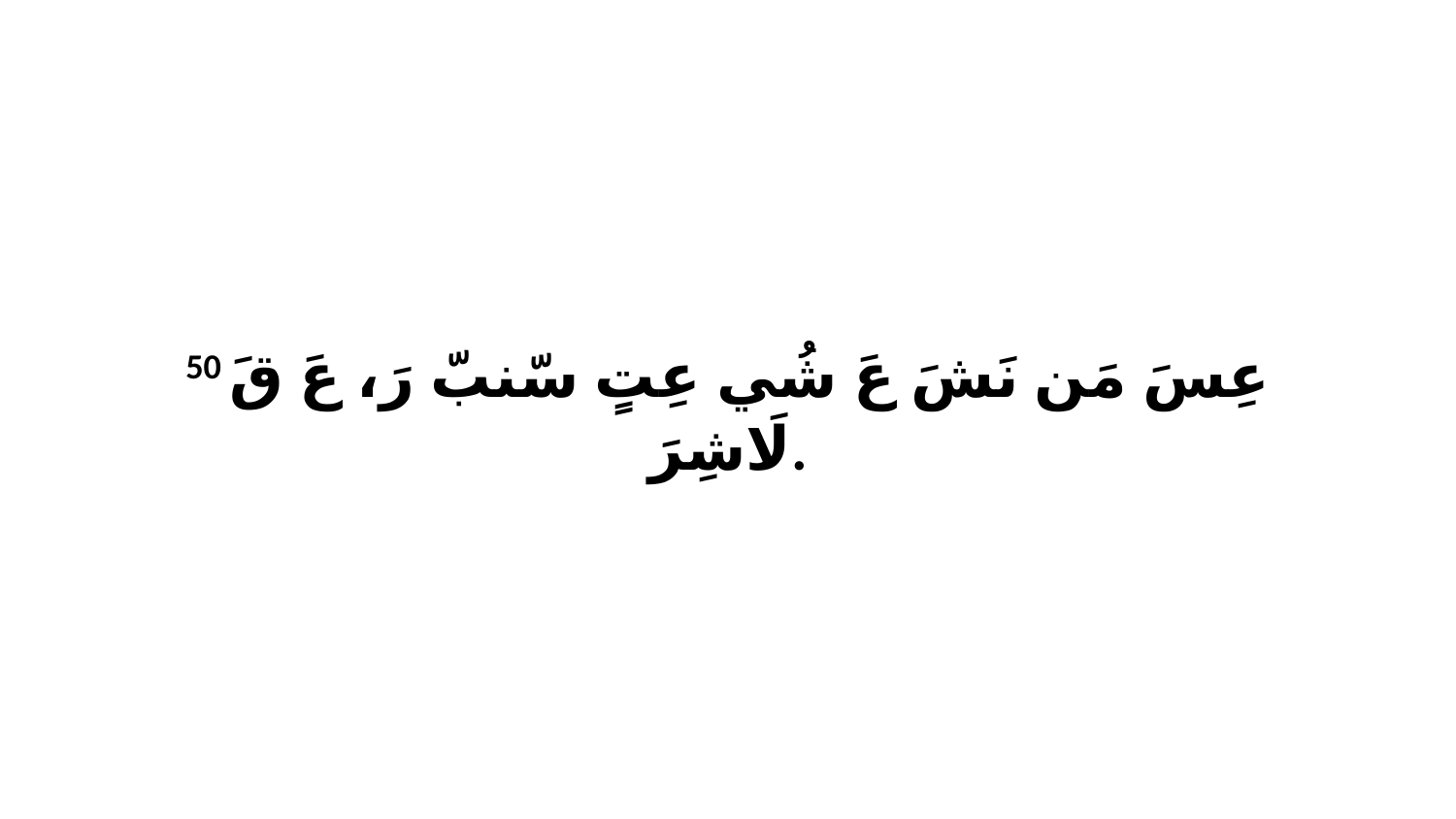

50 عِسَ مَن نَشَ عَ شُي عِتٍ سّنبّ رَ، عَ قَ لَاشِرَ.